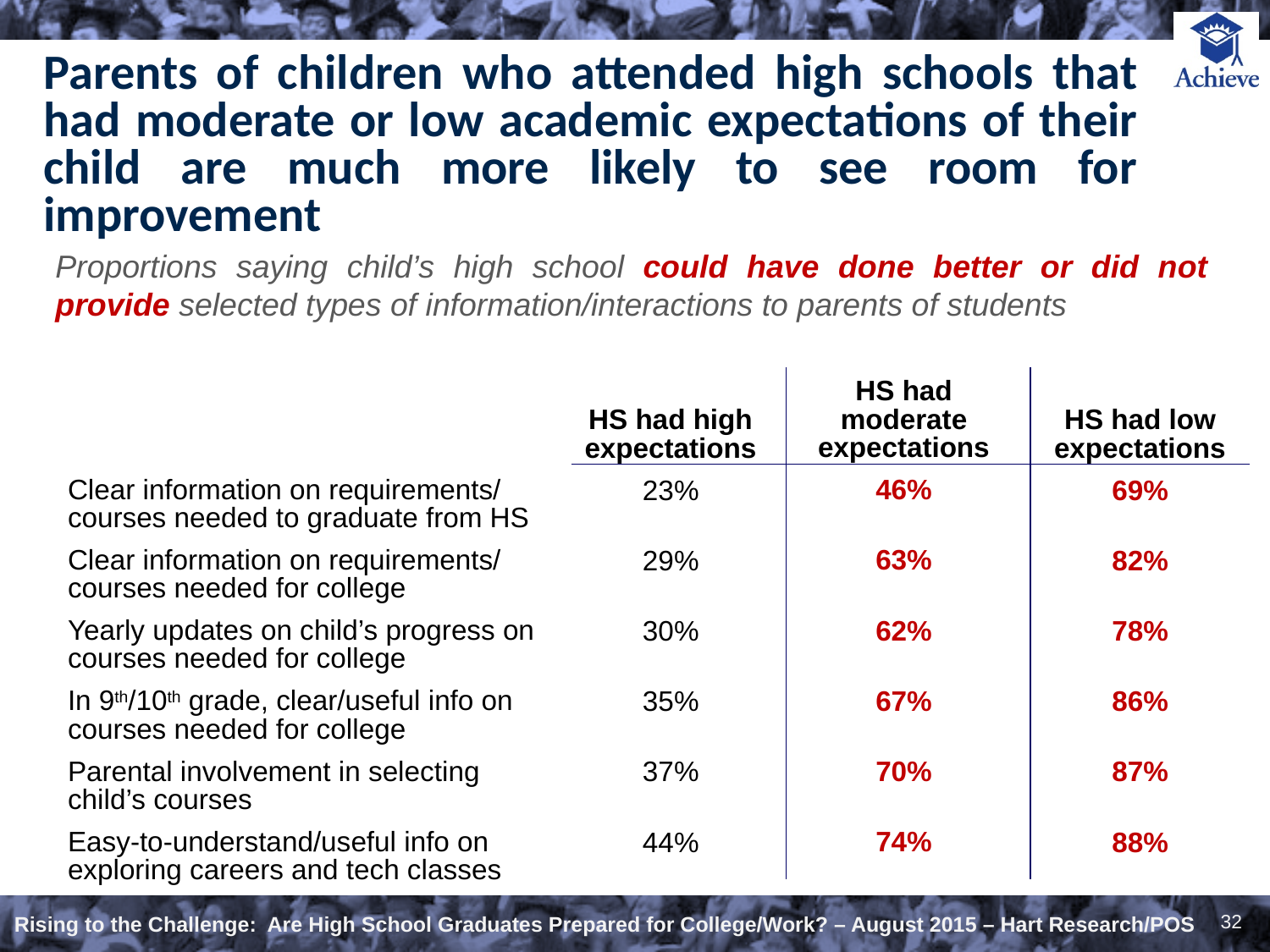

# Parents of children who attended high schools that had moderate or low academic expectations of their child are much more likely to see room for improvement
Proportions saying child’s high school could have done better or did not provide selected types of information/interactions to parents of students
HS had moderate expectations
46%
63%
62%
67%
70%
74%
HS had high expectations
23%
29%
30%
35%
37%
44%
HS had low expectations
69%
82%
78%
86%
87%
88%
Clear information on requirements/ courses needed to graduate from HS
Clear information on requirements/ courses needed for college
Yearly updates on child’s progress on courses needed for college
In 9th/10th grade, clear/useful info on courses needed for college
Parental involvement in selecting child’s courses
Easy-to-understand/useful info on exploring careers and tech classes
32